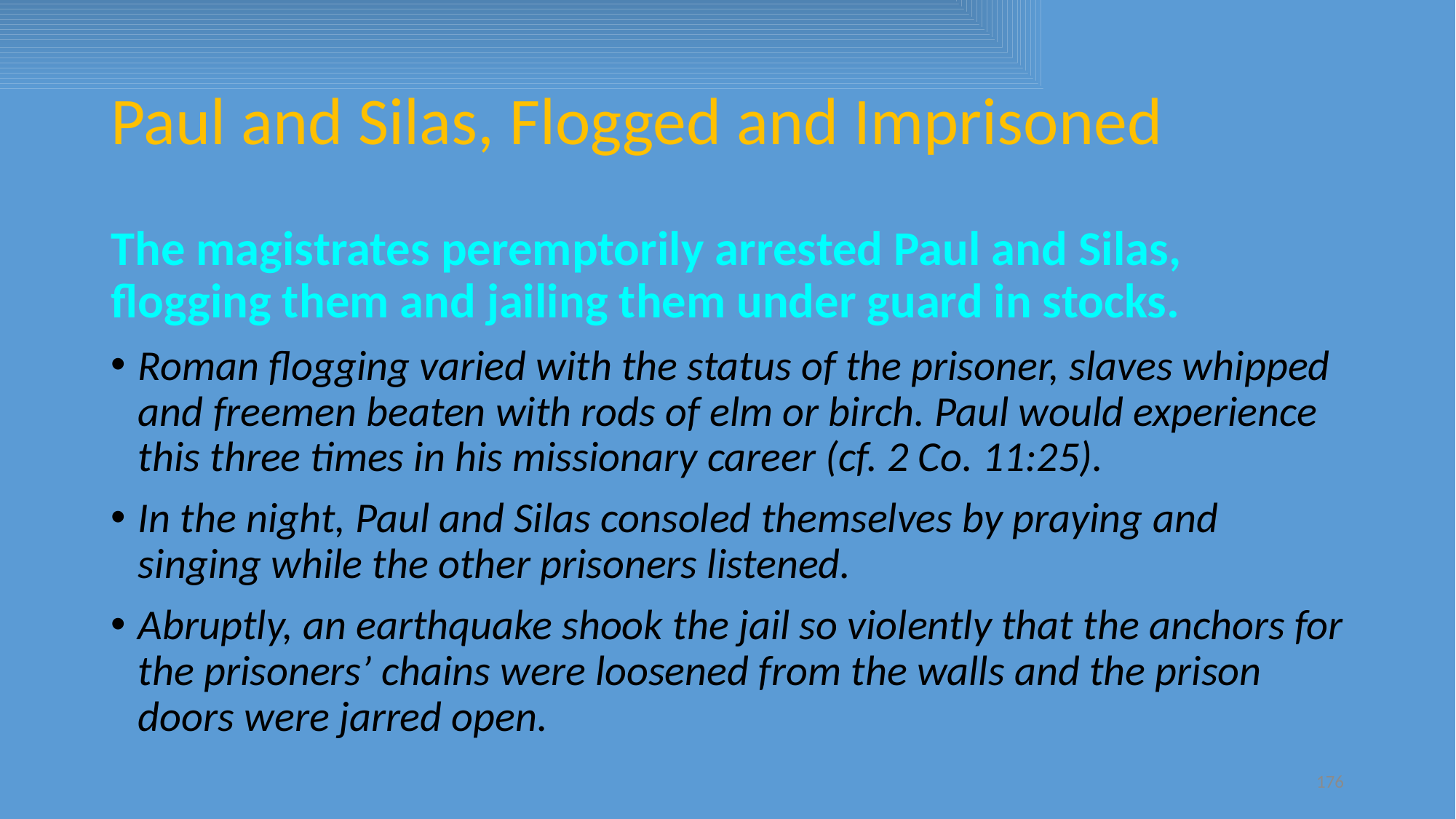

# Paul and Silas, Flogged and Imprisoned
The magistrates peremptorily arrested Paul and Silas, flogging them and jailing them under guard in stocks.
Roman flogging varied with the status of the prisoner, slaves whipped and freemen beaten with rods of elm or birch. Paul would experience this three times in his missionary career (cf. 2 Co. 11:25).
In the night, Paul and Silas consoled themselves by praying and singing while the other prisoners listened.
Abruptly, an earthquake shook the jail so violently that the anchors for the prisoners’ chains were loosened from the walls and the prison doors were jarred open.
176